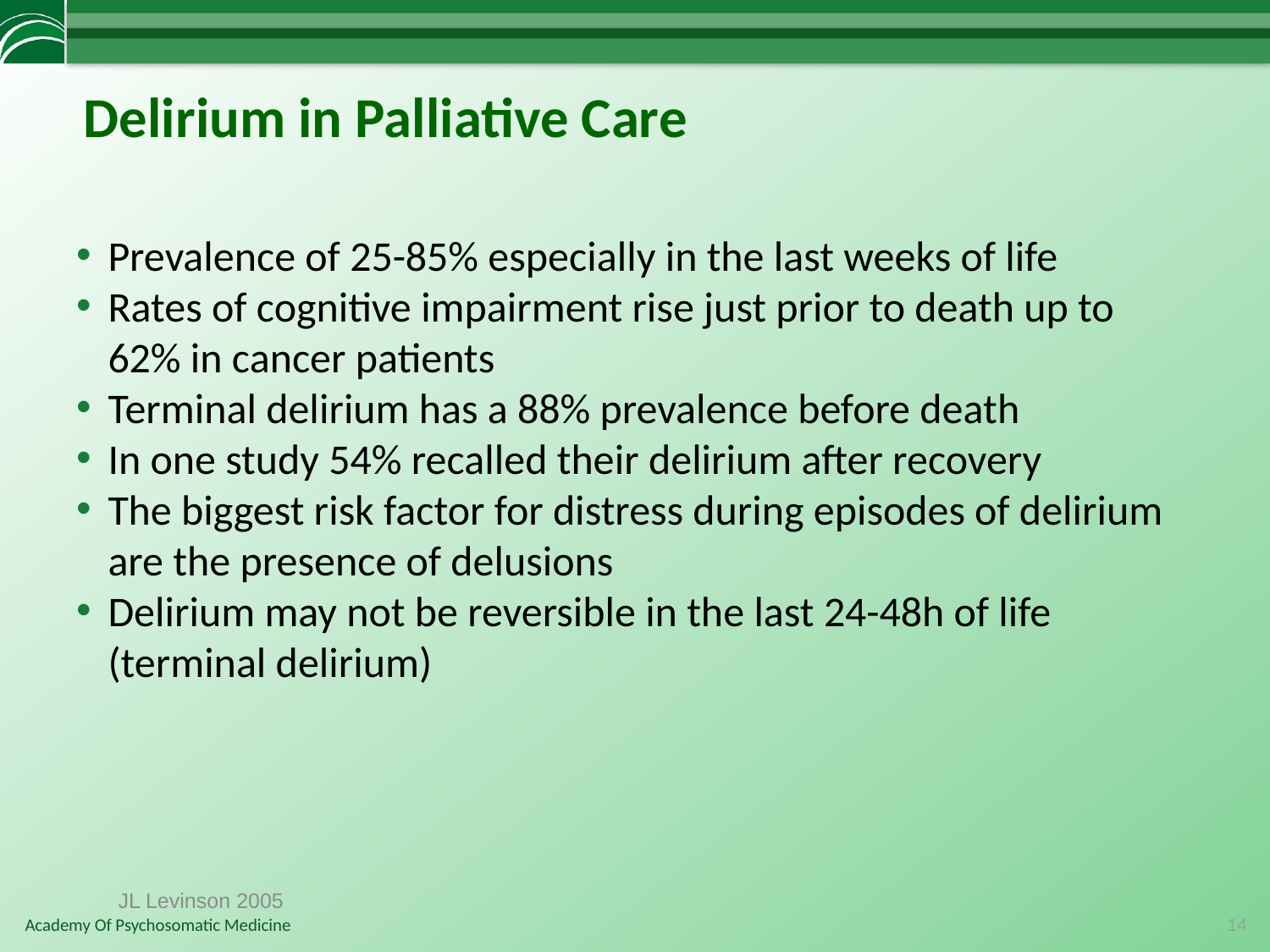

# Delirium in Palliative Care
Prevalence of 25-85% especially in the last weeks of life
Rates of cognitive impairment rise just prior to death up to 62% in cancer patients
Terminal delirium has a 88% prevalence before death
In one study 54% recalled their delirium after recovery
The biggest risk factor for distress during episodes of delirium are the presence of delusions
Delirium may not be reversible in the last 24-48h of life (terminal delirium)

JL Levinson 2005
14